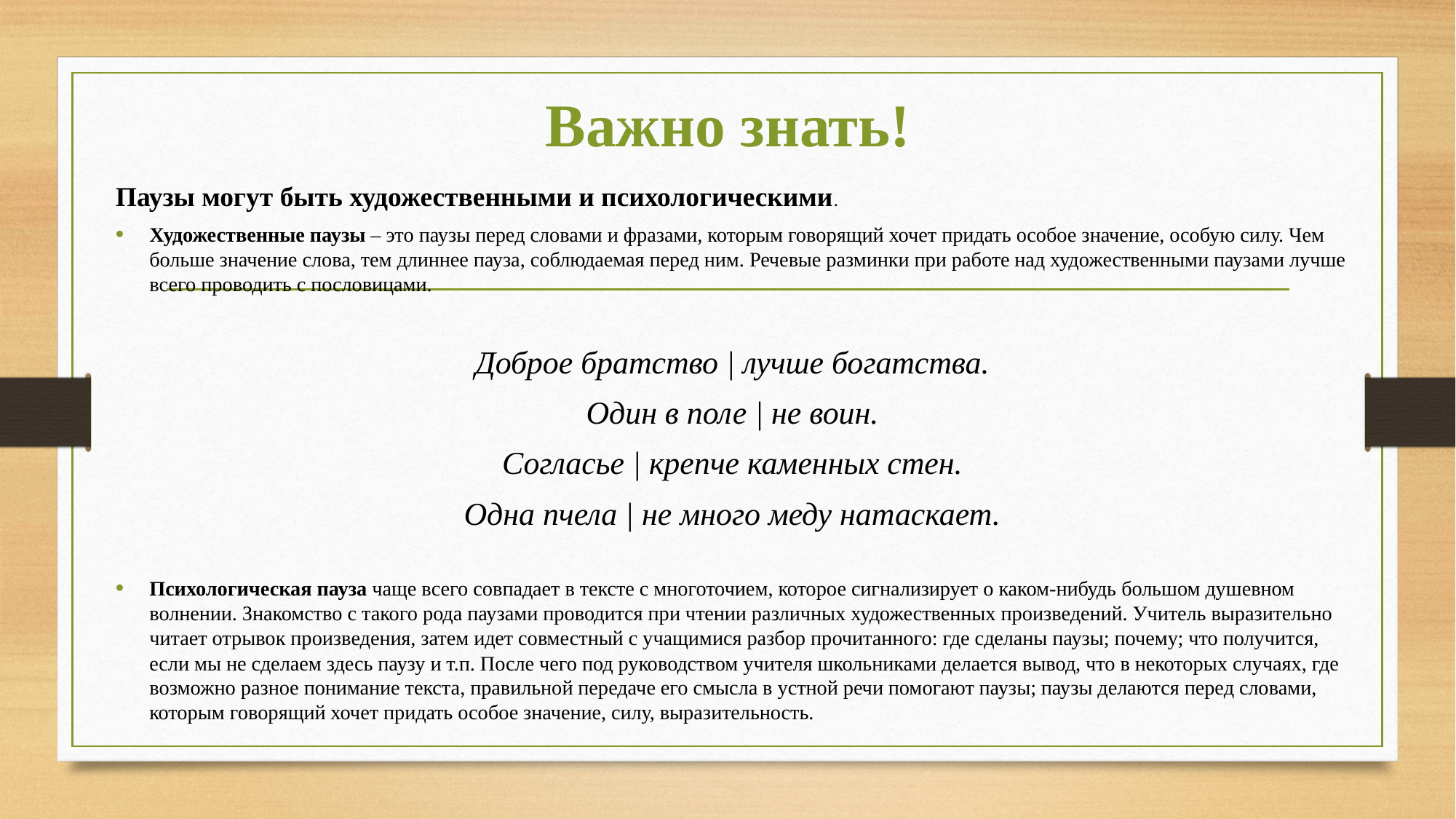

# Важно знать!
Паузы могут быть художественными и психологическими.
Художественные паузы – это паузы перед словами и фразами, которым говорящий хочет придать особое значение, особую силу. Чем больше значение слова, тем длиннее пауза, соблюдаемая перед ним. Речевые разминки при работе над художественными паузами лучше всего проводить с пословицами.

Доброе братство | лучше богатства.
Один в поле | не воин.
Согласье | крепче каменных стен.
Одна пчела | не много меду натаскает.

Психологическая пауза чаще всего совпадает в тексте с многоточием, которое сигнализирует о каком-нибудь большом душевном волнении. Знакомство с такого рода паузами проводится при чтении различных художественных произведений. Учитель выразительно читает отрывок произведения, затем идет совместный с учащимися разбор прочитанного: где сделаны паузы; почему; что получится, если мы не сделаем здесь паузу и т.п. После чего под руководством учителя школьниками делается вывод, что в некоторых случаях, где возможно разное понимание текста, правильной передаче его смысла в устной речи помогают паузы; паузы делаются перед словами, которым говорящий хочет придать особое значение, силу, выразительность.